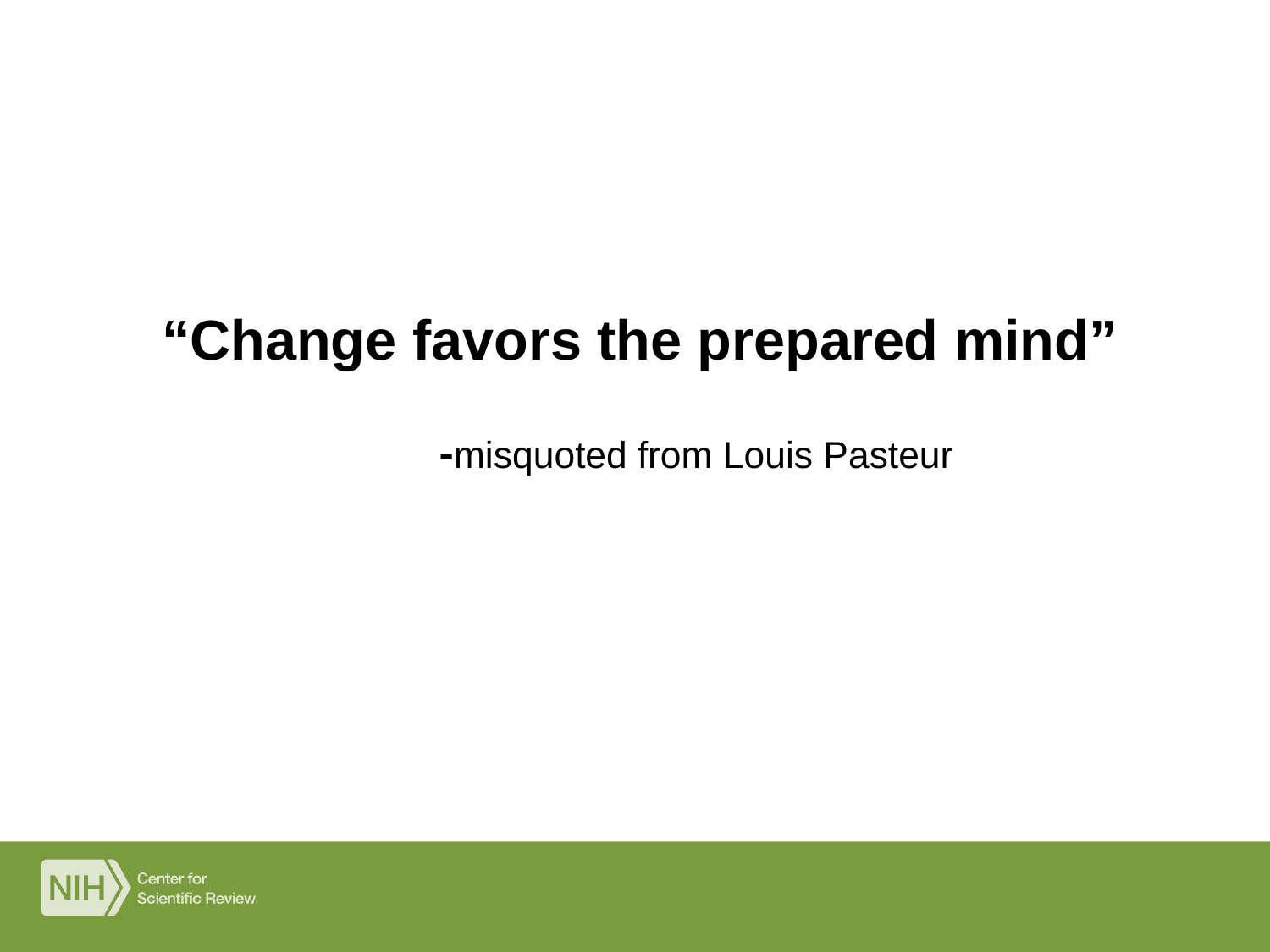

# “Change favors the prepared mind” -misquoted from Louis Pasteur